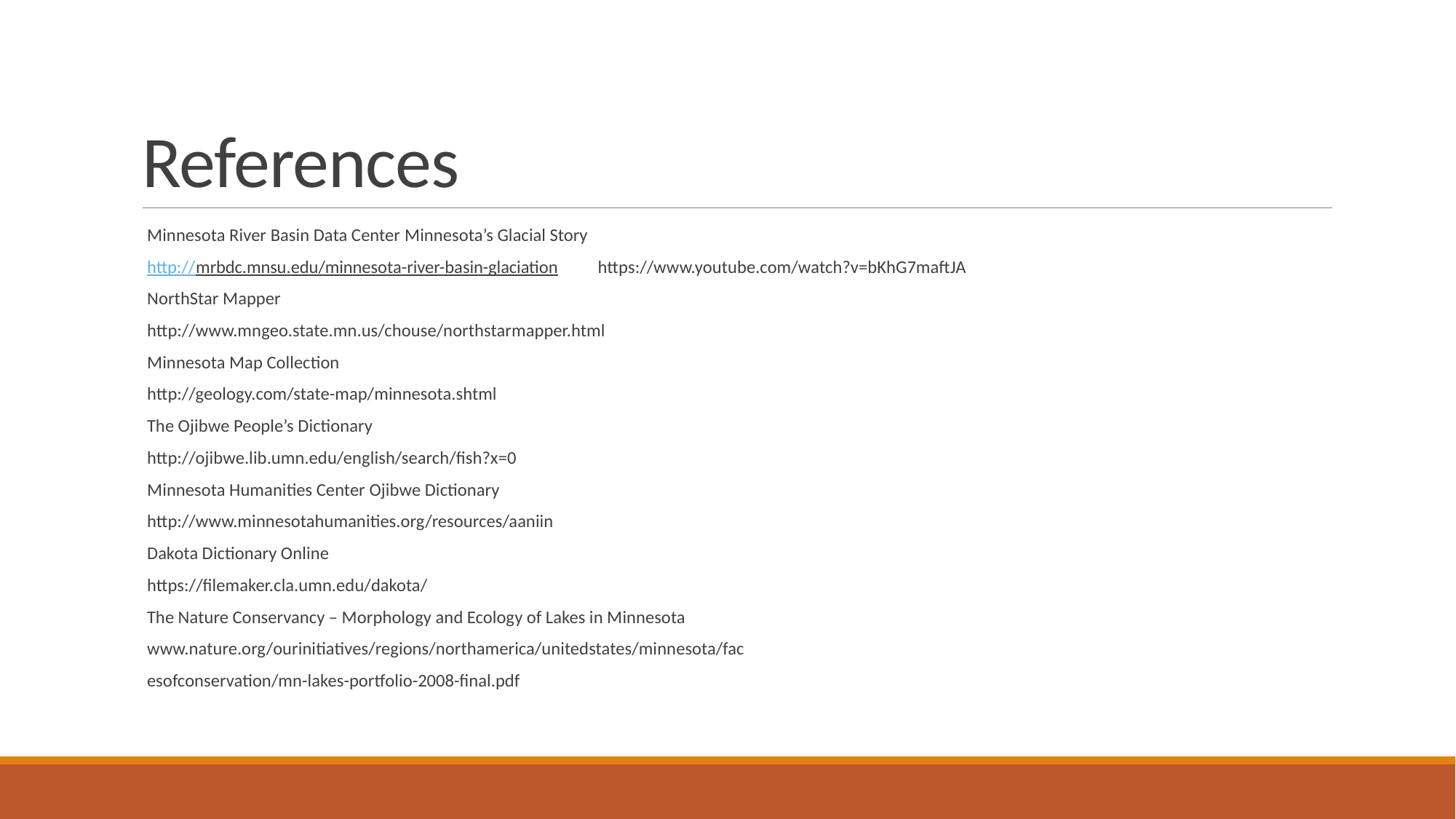

# References
Minnesota River Basin Data Center					Minnesota’s Glacial Story
http://mrbdc.mnsu.edu/minnesota-river-basin-glaciation				https://www.youtube.com/watch?v=bKhG7maftJA
NorthStar Mapper
http://www.mngeo.state.mn.us/chouse/northstarmapper.html
Minnesota Map Collection
http://geology.com/state-map/minnesota.shtml
The Ojibwe People’s Dictionary
http://ojibwe.lib.umn.edu/english/search/fish?x=0
    Minnesota Humanities Center Ojibwe Dictionary
http://www.minnesotahumanities.org/resources/aaniin
Dakota Dictionary Online
https://filemaker.cla.umn.edu/dakota/
The Nature Conservancy – Morphology and Ecology of Lakes in Minnesota
www.nature.org/ourinitiatives/regions/northamerica/unitedstates/minnesota/fac
esofconservation/mn-lakes-portfolio-2008-final.pdf